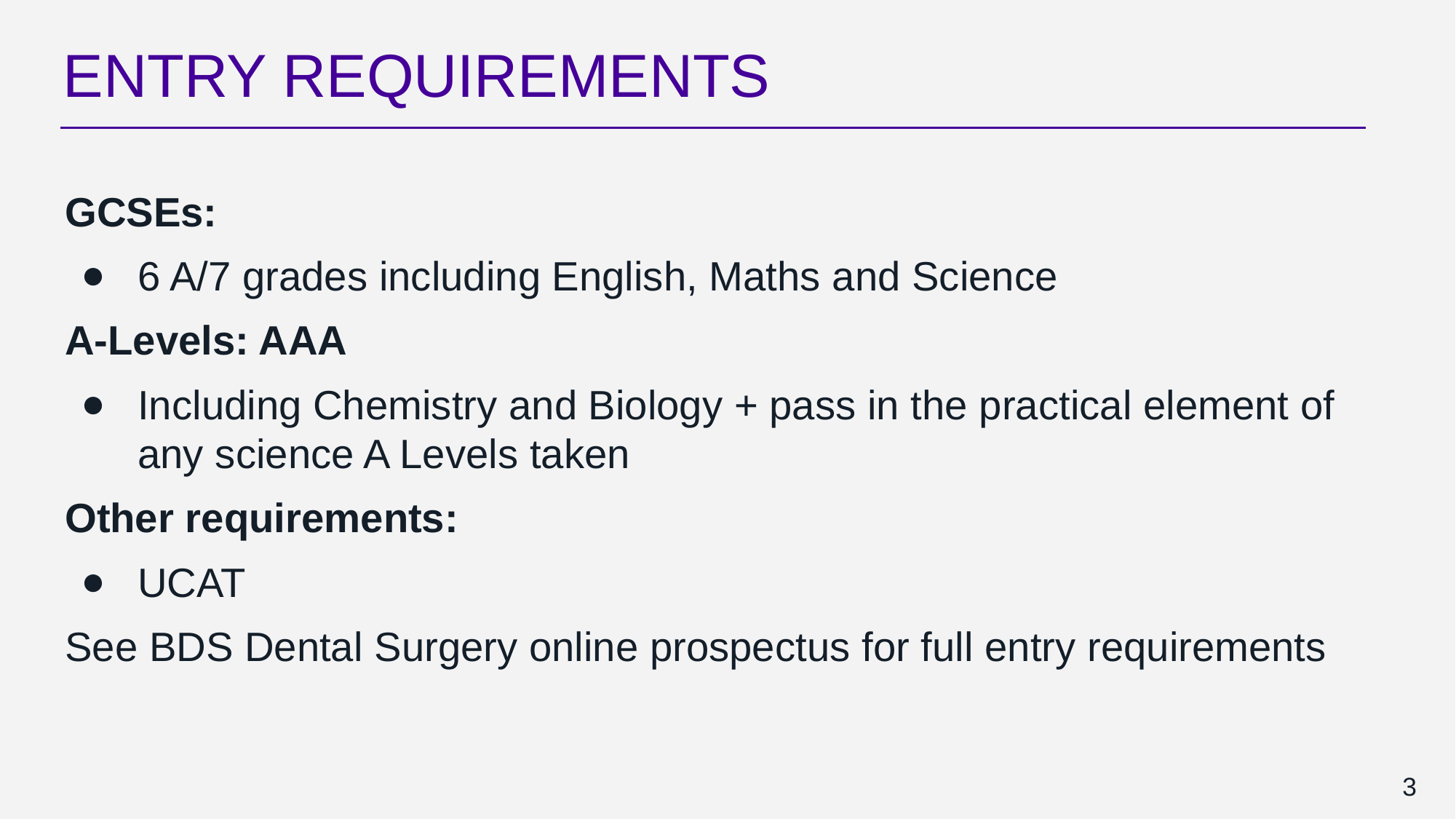

ENTRY REQUIREMENTS
GCSEs:
6 A/7 grades including English, Maths and Science
A-Levels: AAA
Including Chemistry and Biology + pass in the practical element of any science A Levels taken
Other requirements:
UCAT
See BDS Dental Surgery online prospectus for full entry requirements
3